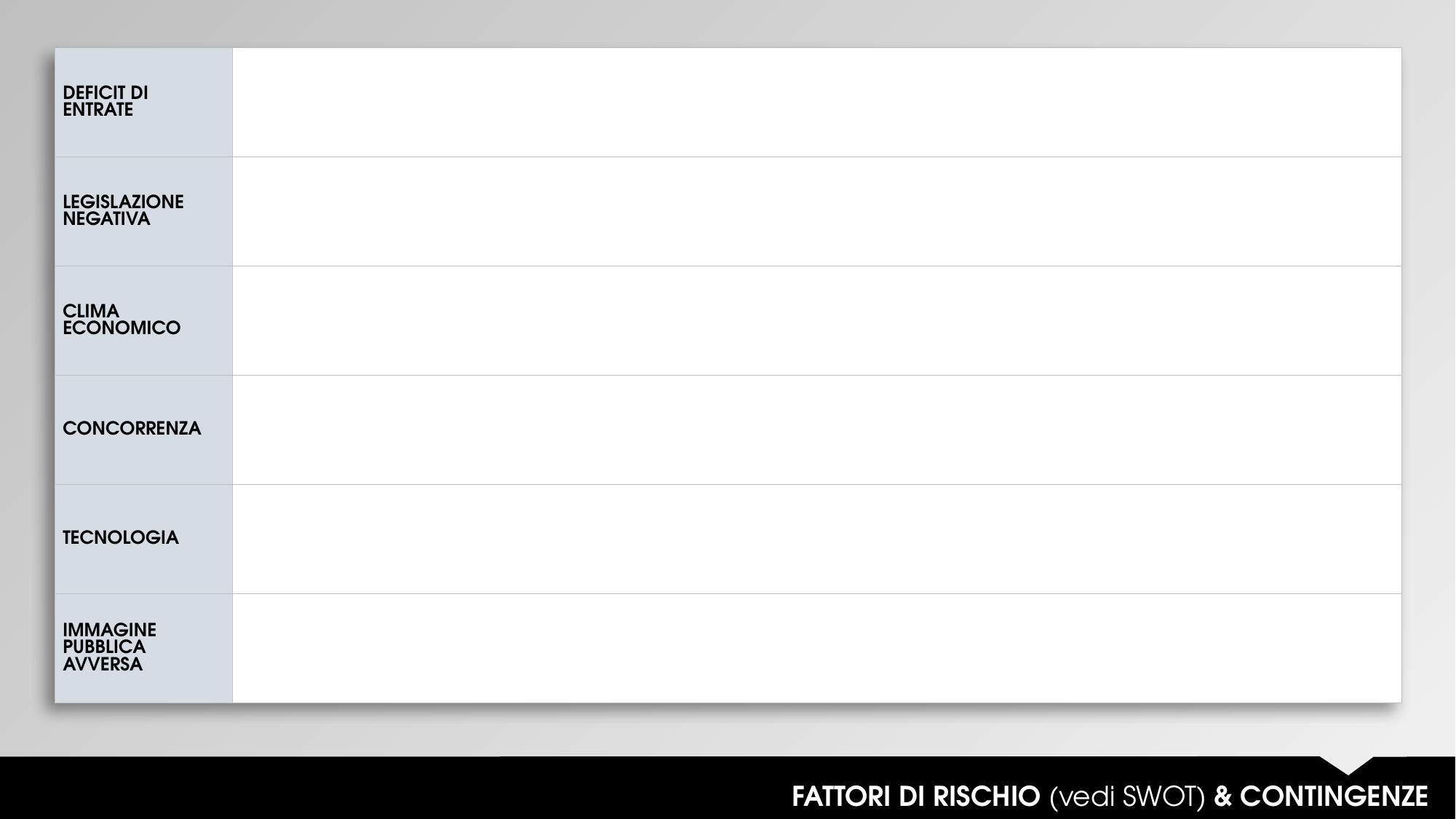

| DEFICIT DI ENTRATE |  |
| --- | --- |
| LEGISLAZIONE NEGATIVA |  |
| CLIMA ECONOMICO |  |
| CONCORRENZA |  |
| TECNOLOGIA |  |
| IMMAGINE PUBBLICA AVVERSA |  |

FATTORI DI RISCHIO (vedi SWOT) & CONTINGENZE